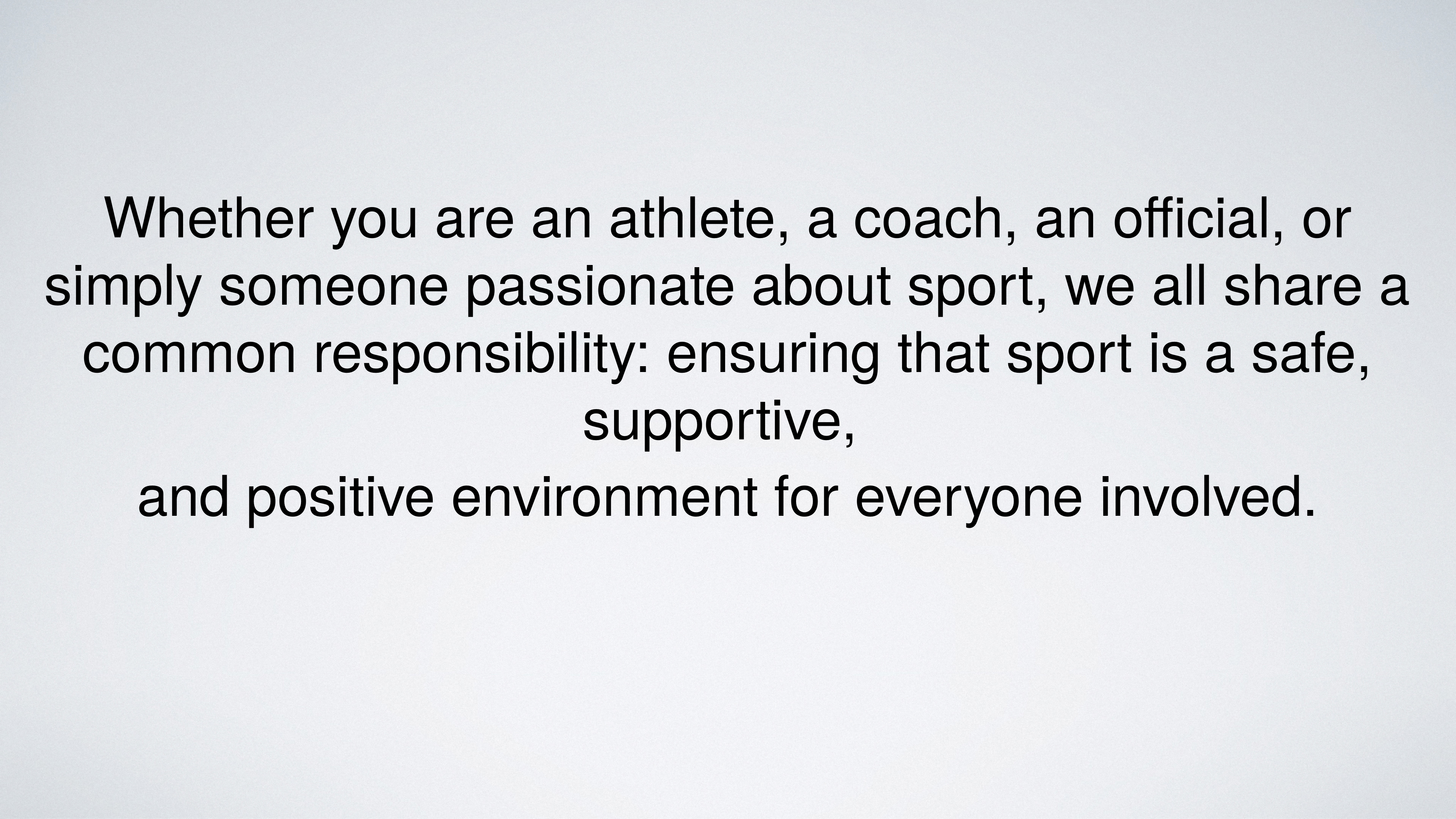

Whether you are an athlete, a coach, an official, or simply someone passionate about sport, we all share a common responsibility: ensuring that sport is a safe, supportive,
and positive environment for everyone involved.